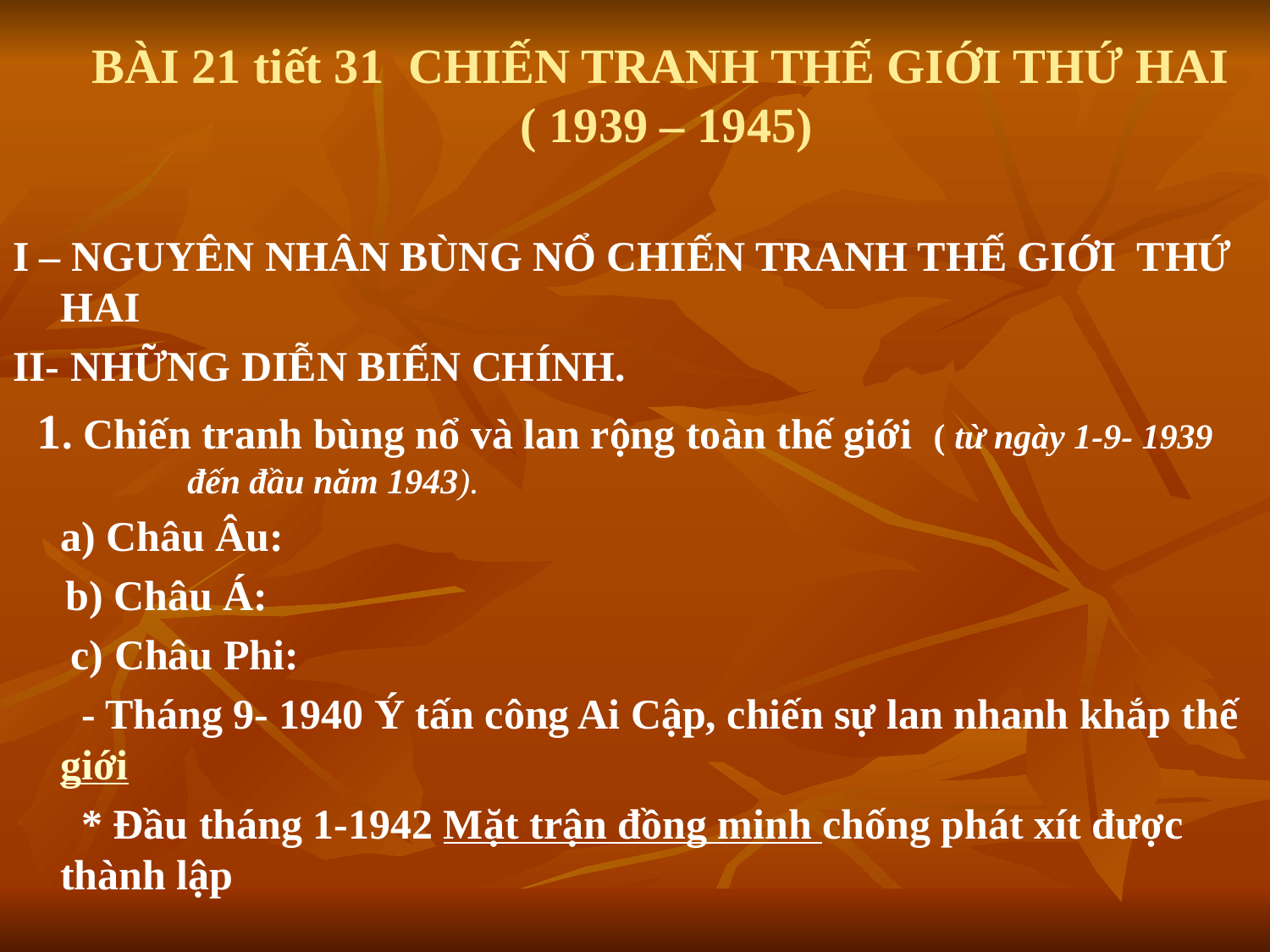

# BÀI 21 tiết 31  CHIẾN TRANH THẾ GIỚI THỨ HAI ( 1939 – 1945)
I – NGUYÊN NHÂN BÙNG NỔ CHIẾN TRANH THẾ GIỚI  THỨ HAI
II- NHỮNG DIỄN BIẾN CHÍNH.
  1. Chiến tranh bùng nổ và lan rộng toàn thế giới  ( từ ngày 1-9- 1939     	đến đầu năm 1943).
	a) Châu Âu:
     b) Châu Á:
	 c) Châu Phi:
	  - Tháng 9- 1940 Ý tấn công Ai Cập, chiến sự lan nhanh khắp thế giới
	  * Đầu tháng 1-1942 Mặt trận đồng minh chống phát xít được thành lập